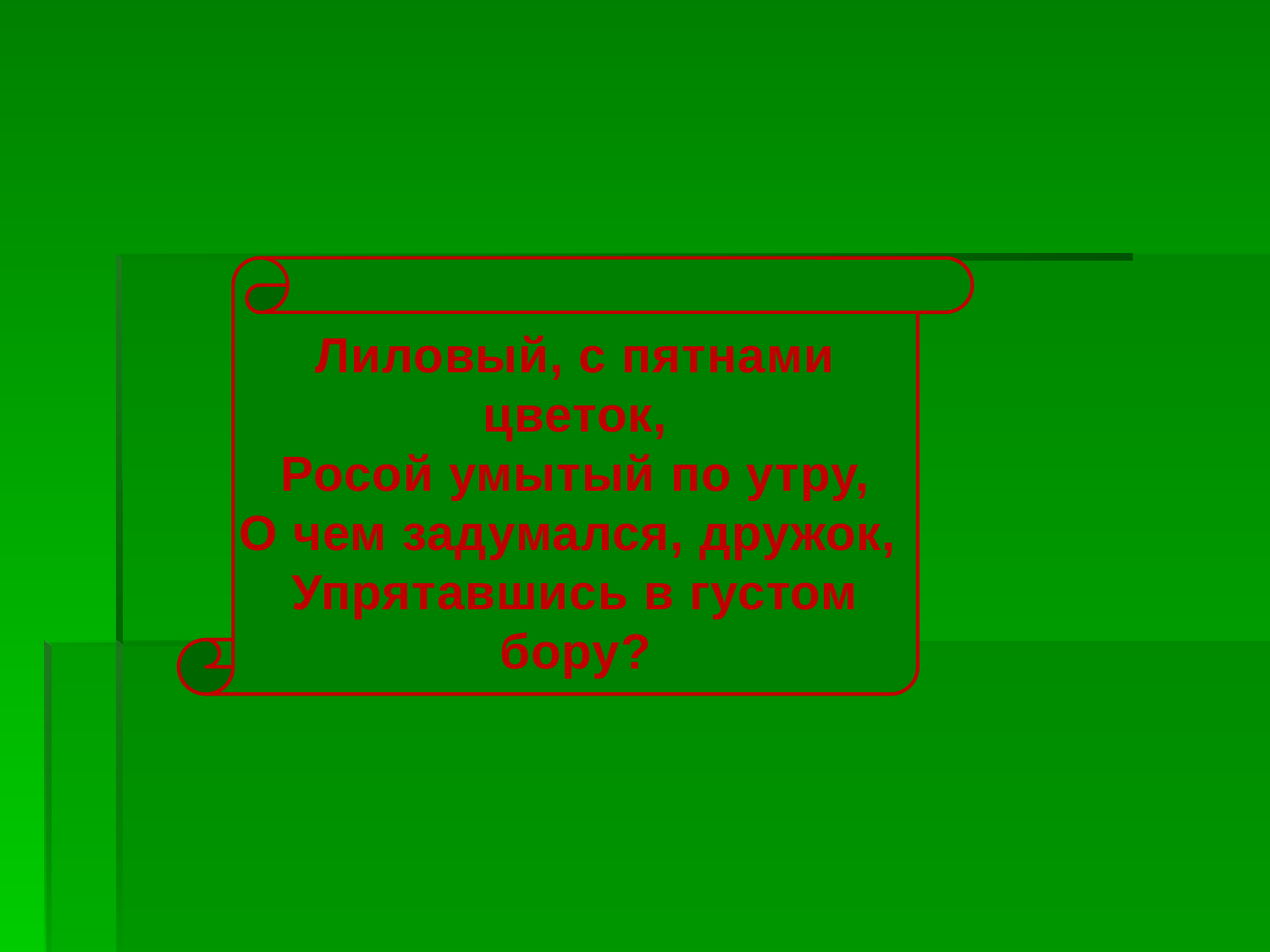

Лиловый, с пятнами цветок,
Росой умытый по утру,
О чем задумался, дружок,
Упрятавшись в густом бору?